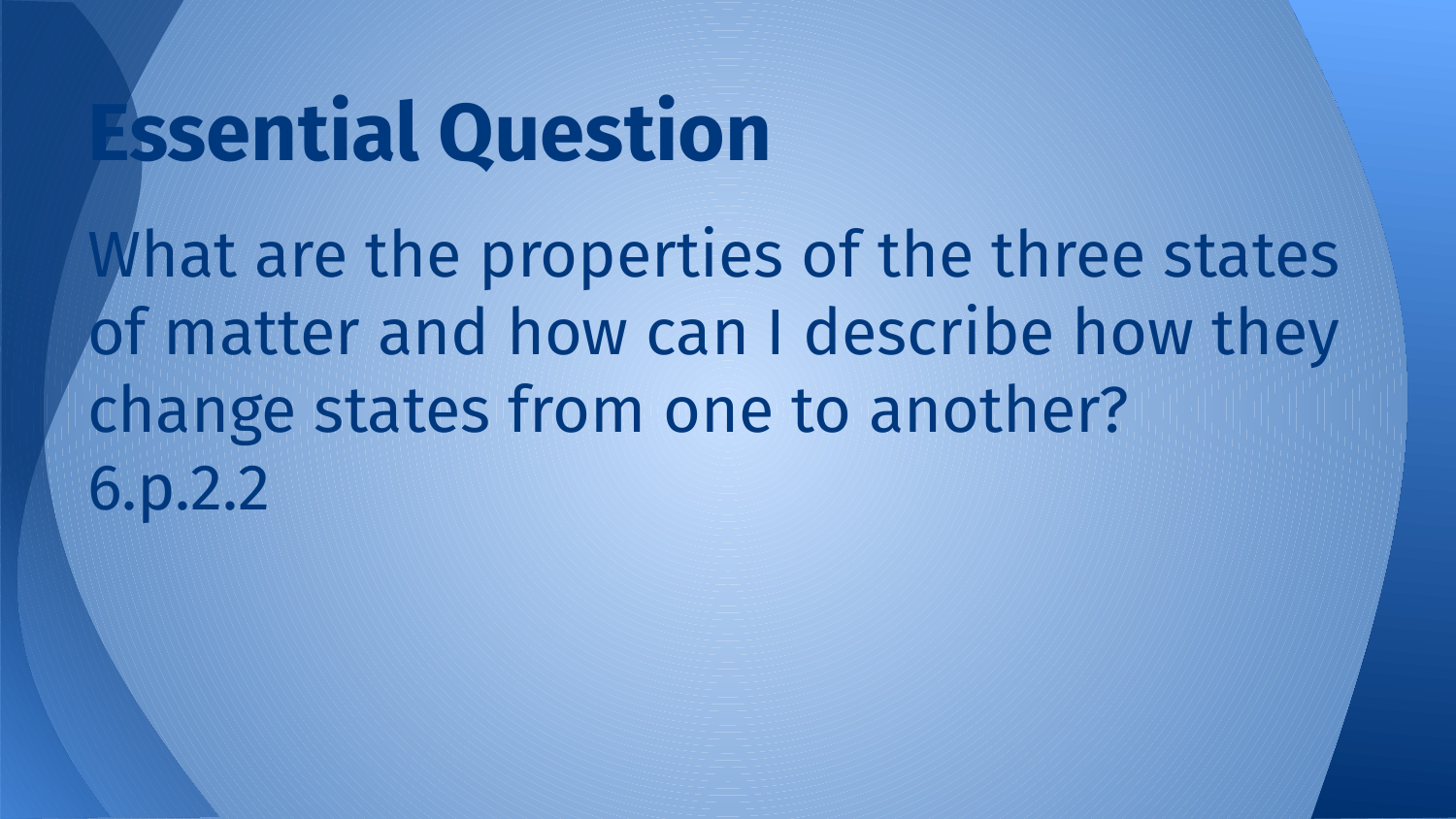

# Essential Question
What are the properties of the three states of matter and how can I describe how they change states from one to another?
6.p.2.2